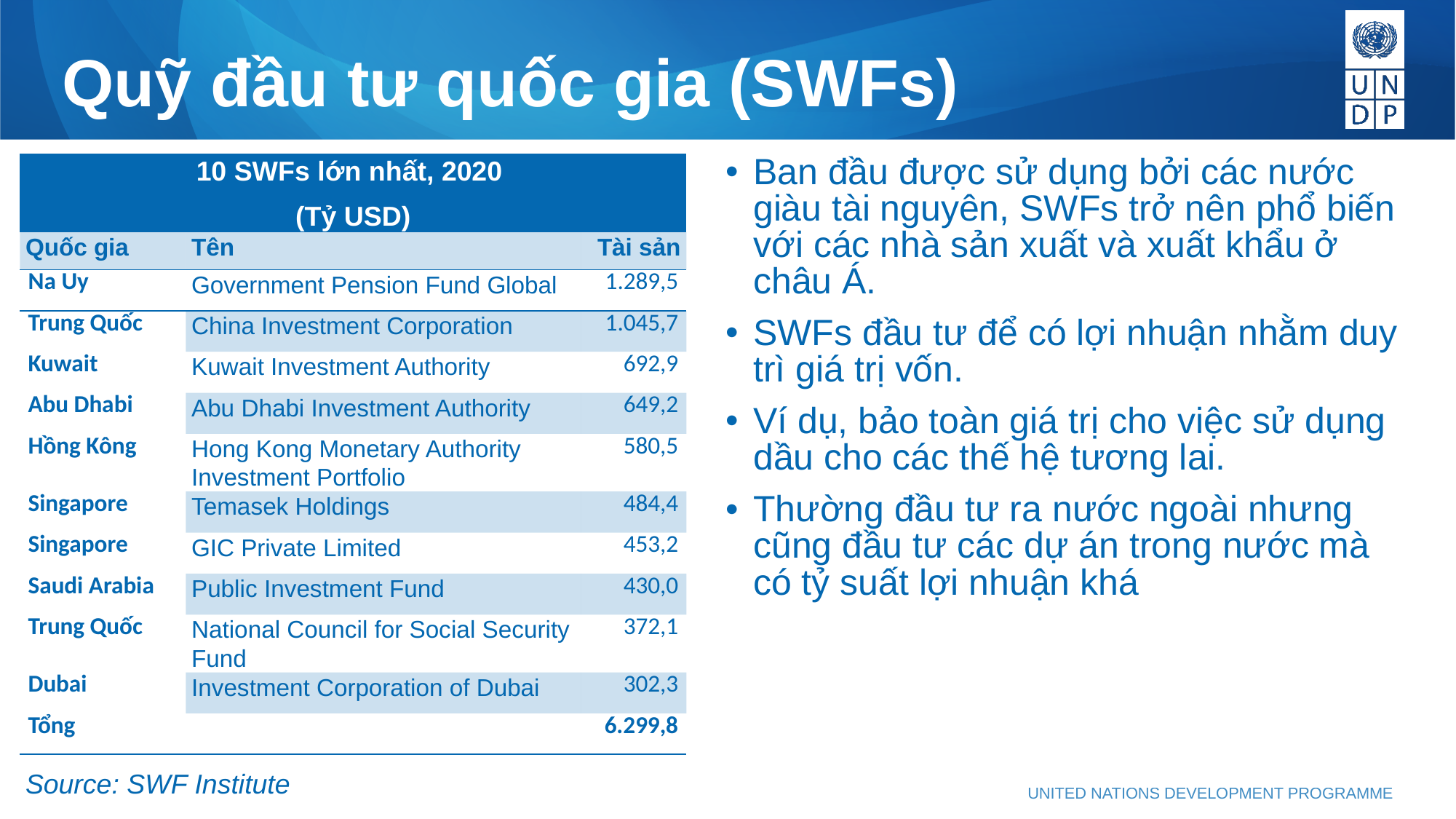

# Quỹ đầu tư quốc gia (SWFs)
Ban đầu được sử dụng bởi các nước giàu tài nguyên, SWFs trở nên phổ biến với các nhà sản xuất và xuất khẩu ở châu Á.
SWFs đầu tư để có lợi nhuận nhằm duy trì giá trị vốn.
Ví dụ, bảo toàn giá trị cho việc sử dụng dầu cho các thế hệ tương lai.
Thường đầu tư ra nước ngoài nhưng cũng đầu tư các dự án trong nước mà có tỷ suất lợi nhuận khá

| 10 SWFs lớn nhất, 2020 (Tỷ USD) |  |  |
| --- | --- | --- |
| Quốc gia | Tên | Tài sản |
| Na Uy | Government Pension Fund Global | 1.289,5 |
| Trung Quốc | China Investment Corporation | 1.045,7 |
| Kuwait | Kuwait Investment Authority | 692,9 |
| Abu Dhabi | Abu Dhabi Investment Authority | 649,2 |
| Hồng Kông | Hong Kong Monetary Authority Investment Portfolio | 580,5 |
| Singapore | Temasek Holdings | 484,4 |
| Singapore | GIC Private Limited | 453,2 |
| Saudi Arabia | Public Investment Fund | 430,0 |
| Trung Quốc | National Council for Social Security Fund | 372,1 |
| Dubai | Investment Corporation of Dubai | 302,3 |
| Tổng |  | 6.299,8 |
Source: SWF Institute